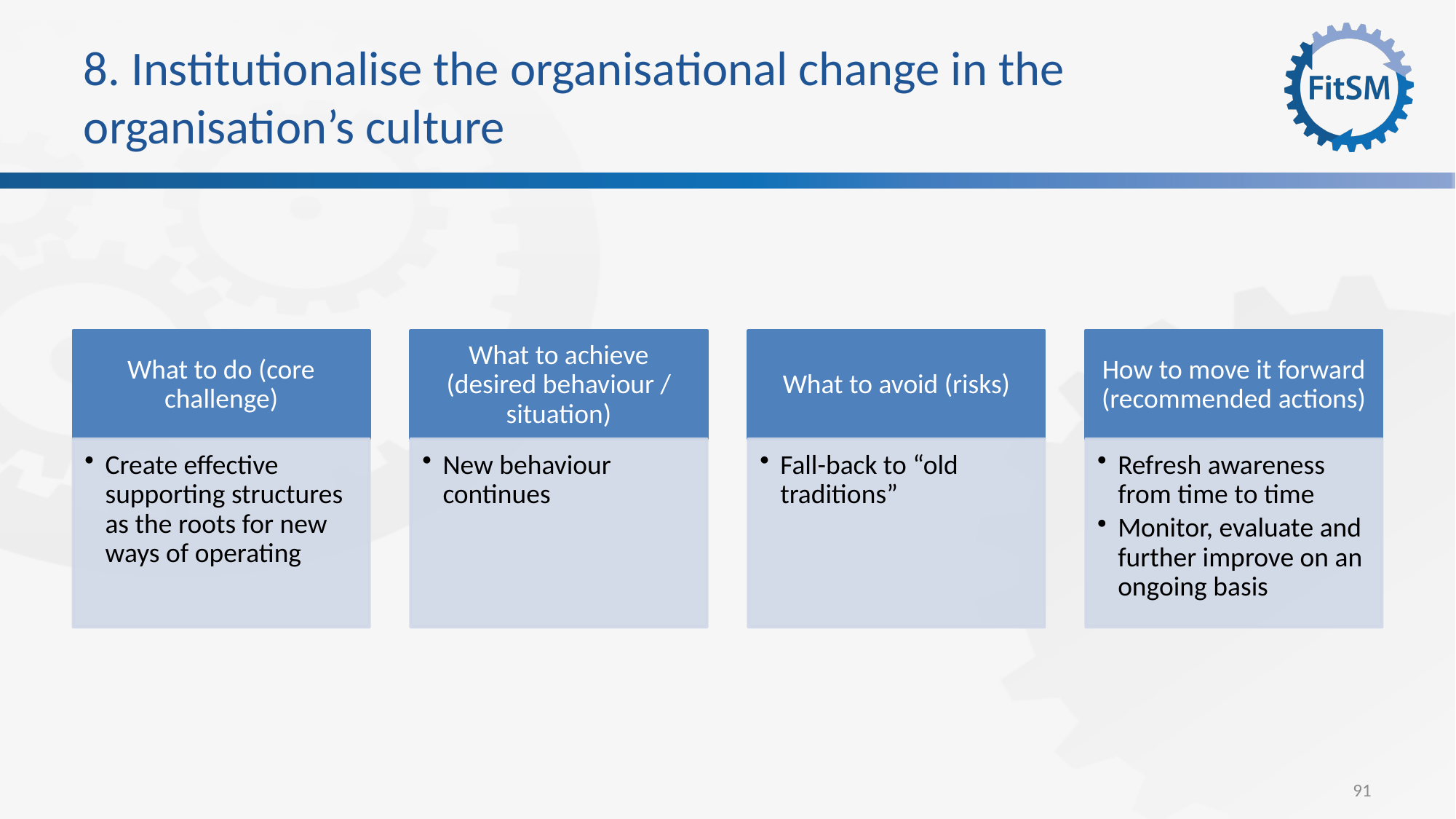

# 8. Institutionalise the organisational change in the organisation’s culture
What to do (core challenge)
Create effective supporting structures as the roots for new ways of operating
What to achieve (desired behaviour / situation)
New behaviour continues
What to avoid (risks)
Fall-back to “old traditions”
How to move it forward (recommended actions)
Refresh awareness from time to time
Monitor, evaluate and further improve on an ongoing basis
91